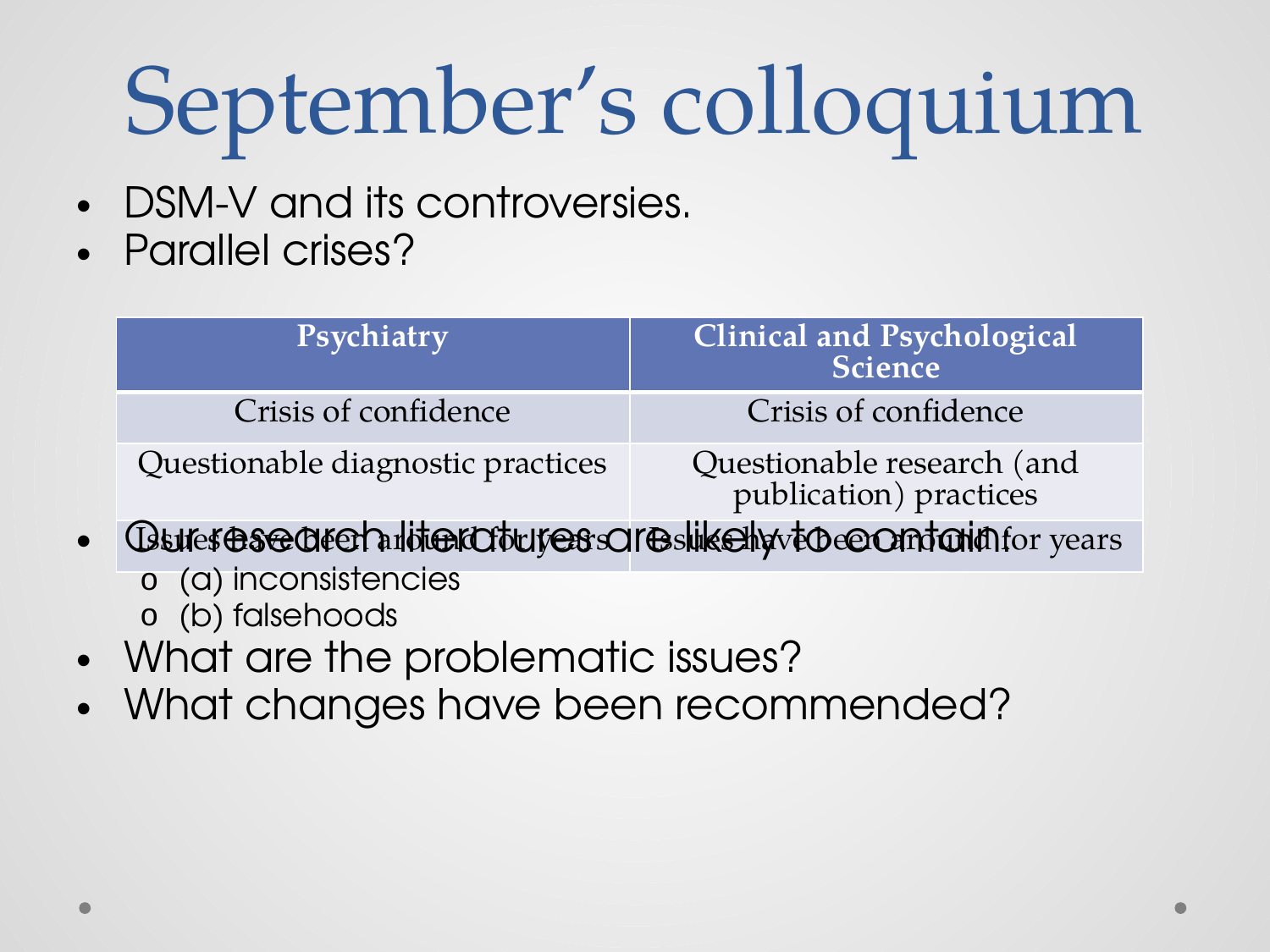

# September’s colloquium
DSM-V and its controversies.
Parallel crises?

Our research literatures are likely to contain:
(a) inconsistencies
(b) falsehoods
What are the problematic issues?
What changes have been recommended?
| Psychiatry | Clinical and Psychological Science |
| --- | --- |
| Crisis of confidence | Crisis of confidence |
| Questionable diagnostic practices | Questionable research (and publication) practices |
| Issues have been around for years | Issues have been around for years |